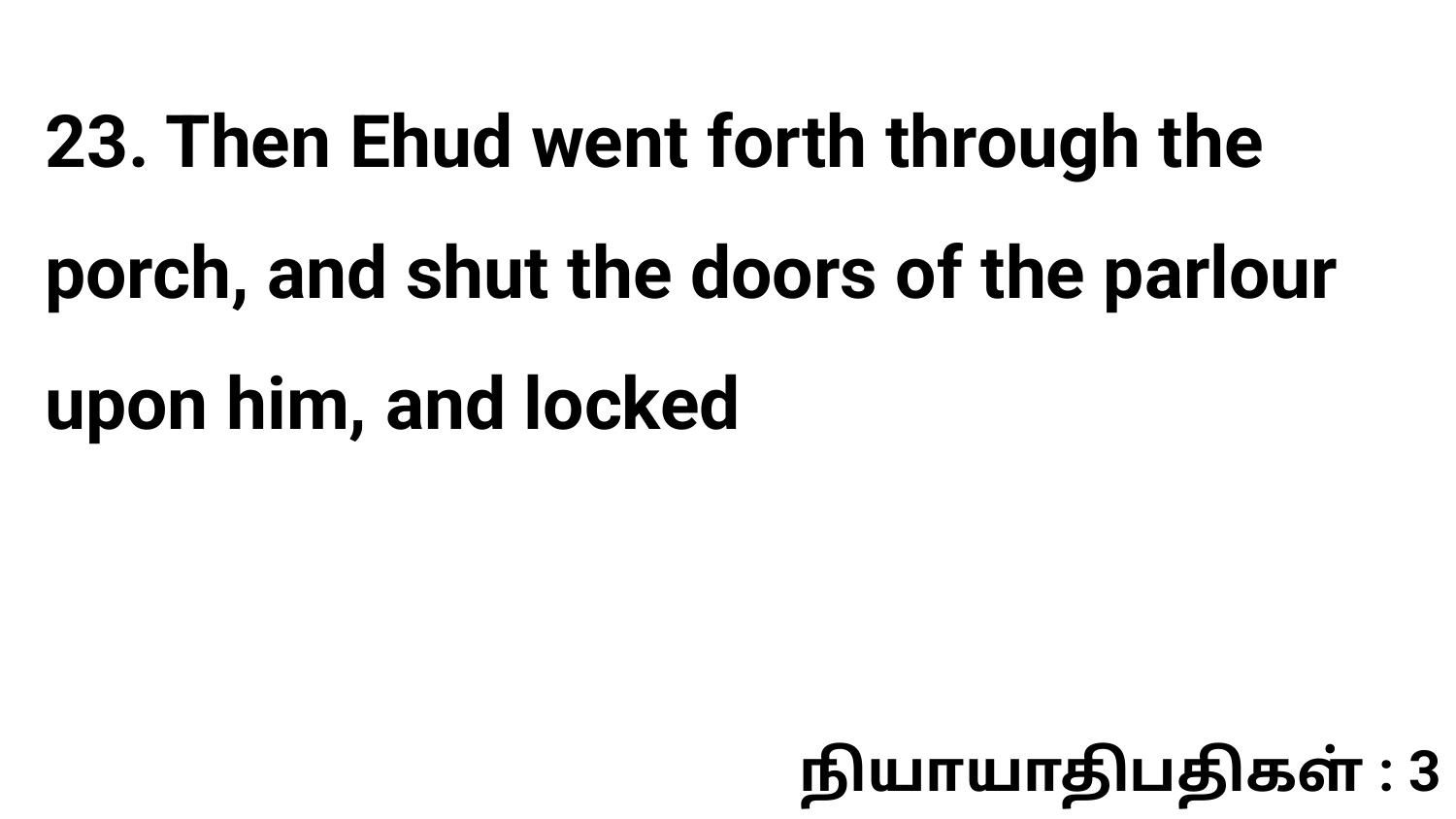

23. Then Ehud went forth through the porch, and shut the doors of the parlour upon him, and locked
நியாயாதிபதிகள் : 3